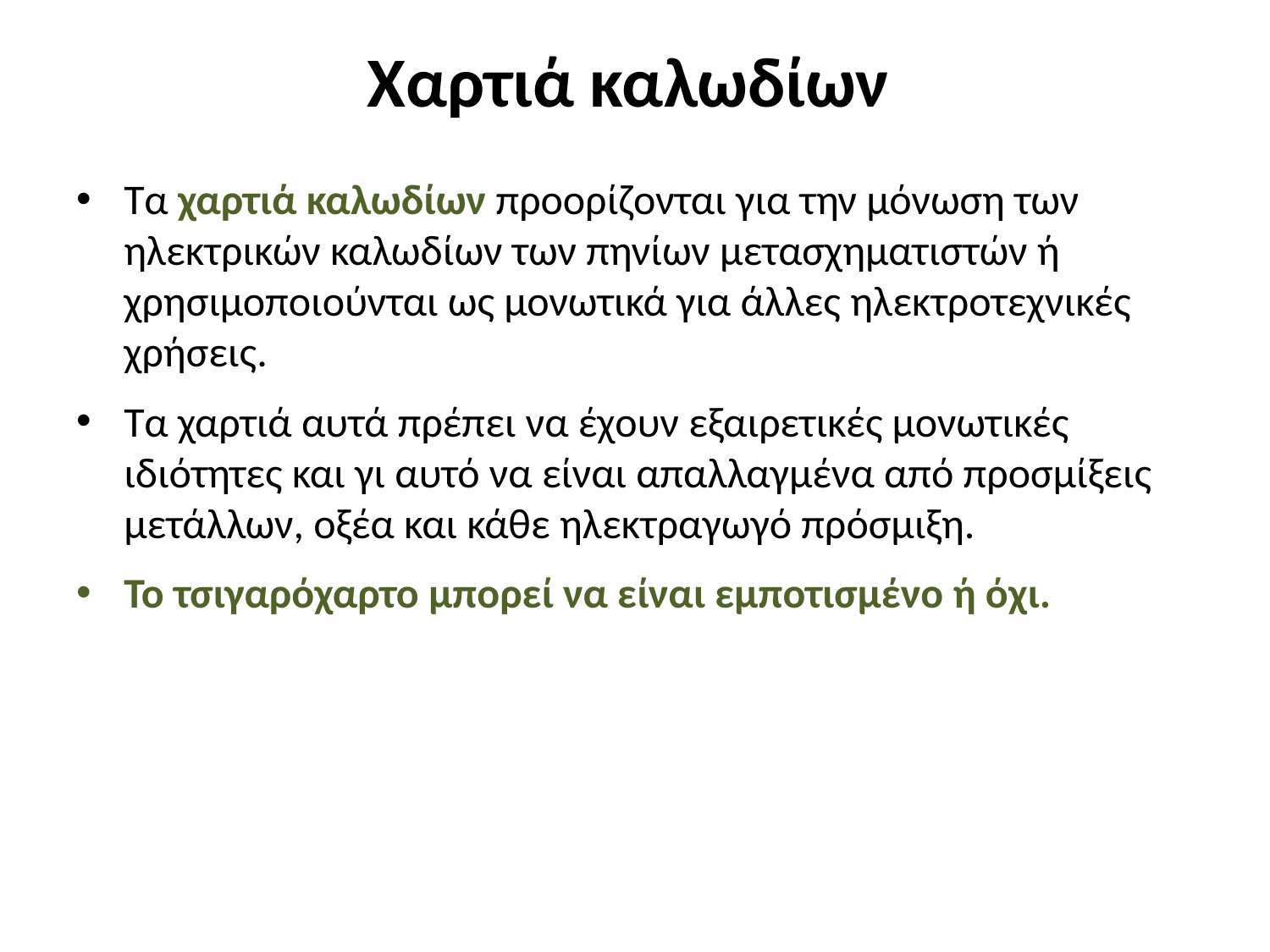

# Χαρτιά καλωδίων
Τα χαρτιά καλωδίων προορίζονται για την μόνωση των ηλεκτρικών καλωδίων των πηνίων μετασχηματιστών ή χρησιμοποιούνται ως μονωτικά για άλλες ηλεκτροτεχνικές χρήσεις.
Τα χαρτιά αυτά πρέπει να έχουν εξαιρετικές μονωτικές ιδιότητες και γι αυτό να είναι απαλλαγμένα από προσμίξεις μετάλλων, οξέα και κάθε ηλεκτραγωγό πρόσμιξη.
Το τσιγαρόχαρτο μπορεί να είναι εμποτισμένο ή όχι.